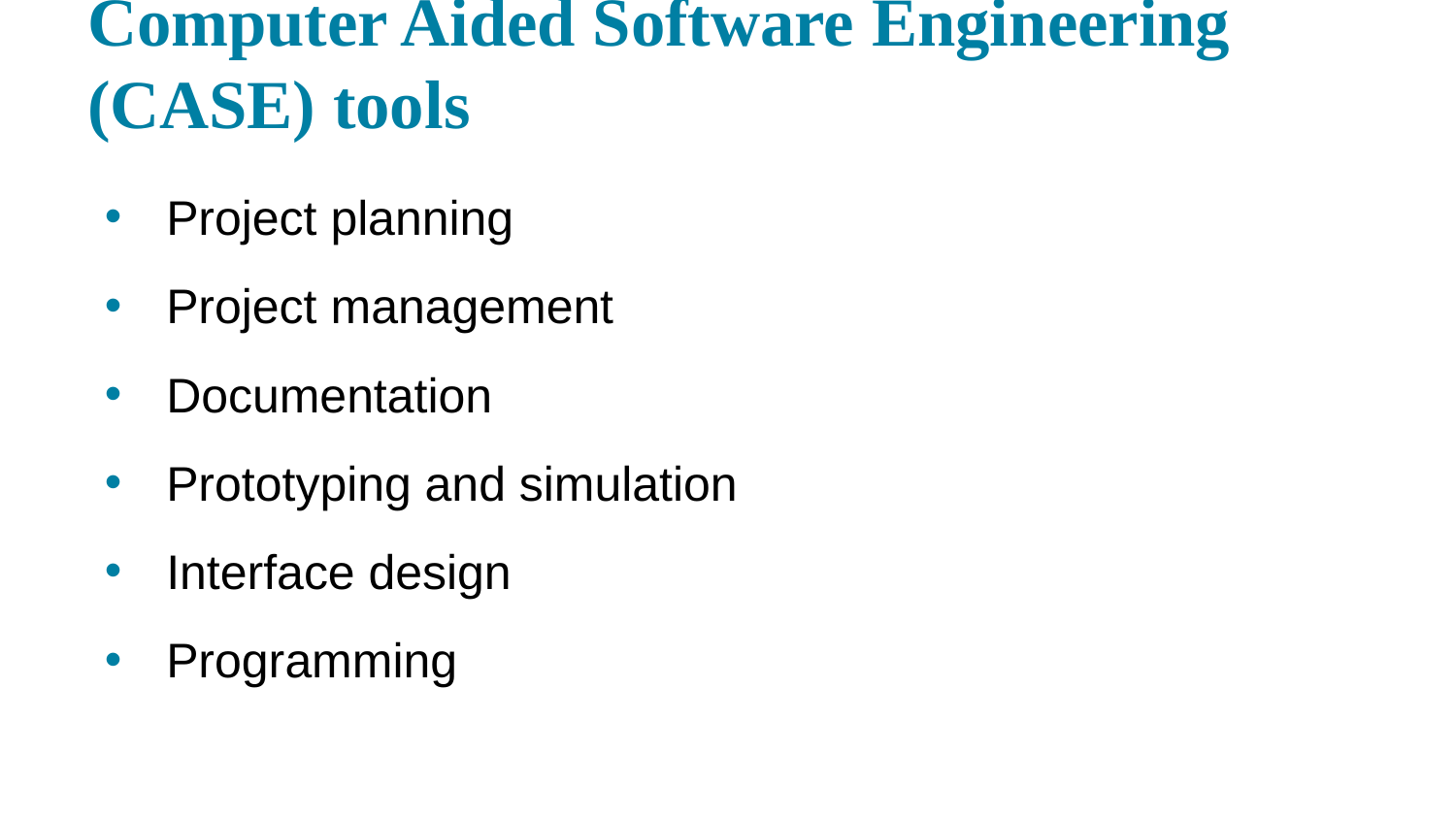

# Computer Aided Software Engineering (CASE) tools
Project planning
Project management
Documentation
Prototyping and simulation
Interface design
Programming